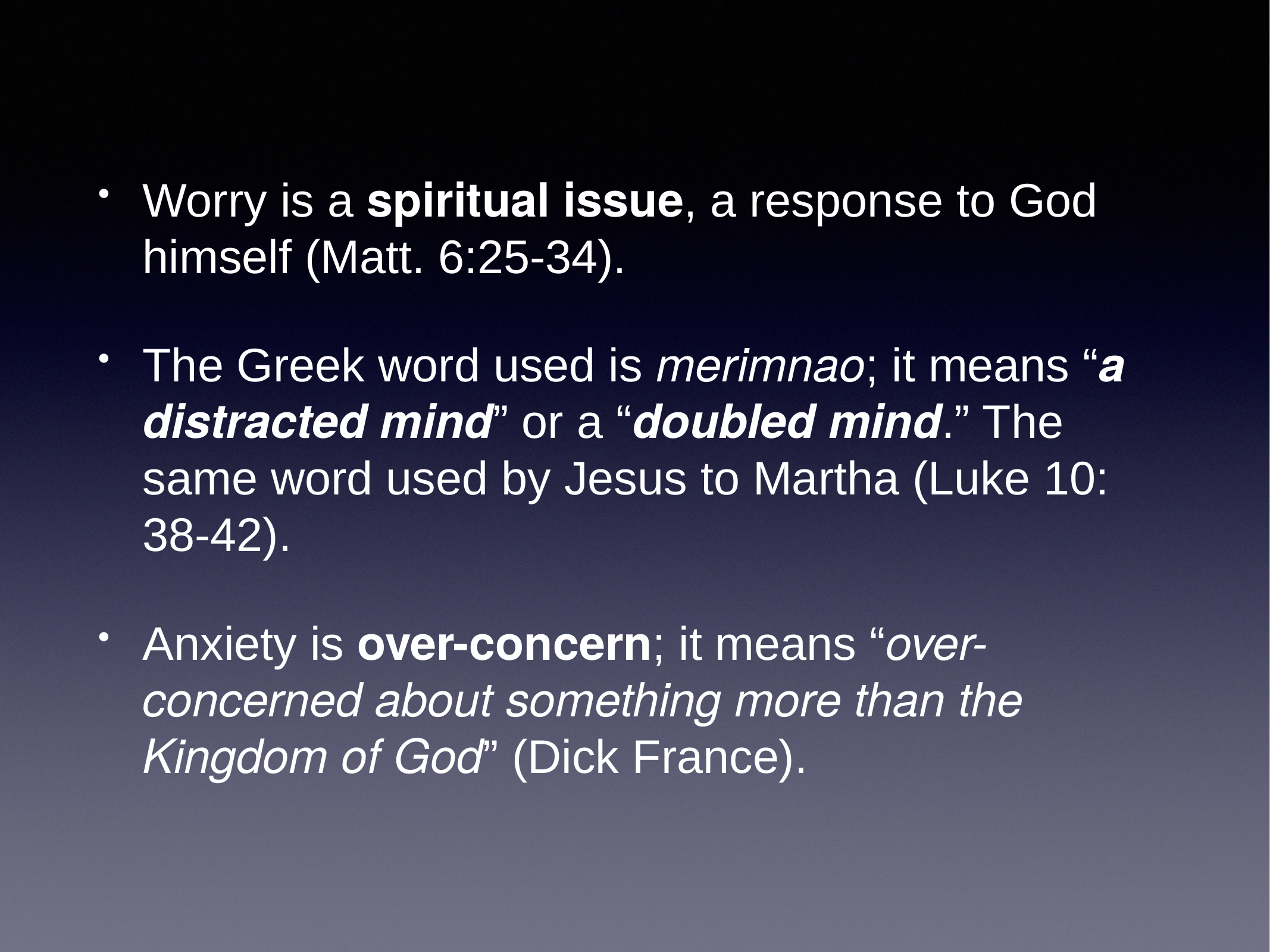

Worry is a spiritual issue, a response to God himself (Matt. 6:25-34).
The Greek word used is merimnao; it means “a distracted mind” or a “doubled mind.” The same word used by Jesus to Martha (Luke 10: 38-42).
Anxiety is over-concern; it means “over-concerned about something more than the Kingdom of God” (Dick France).